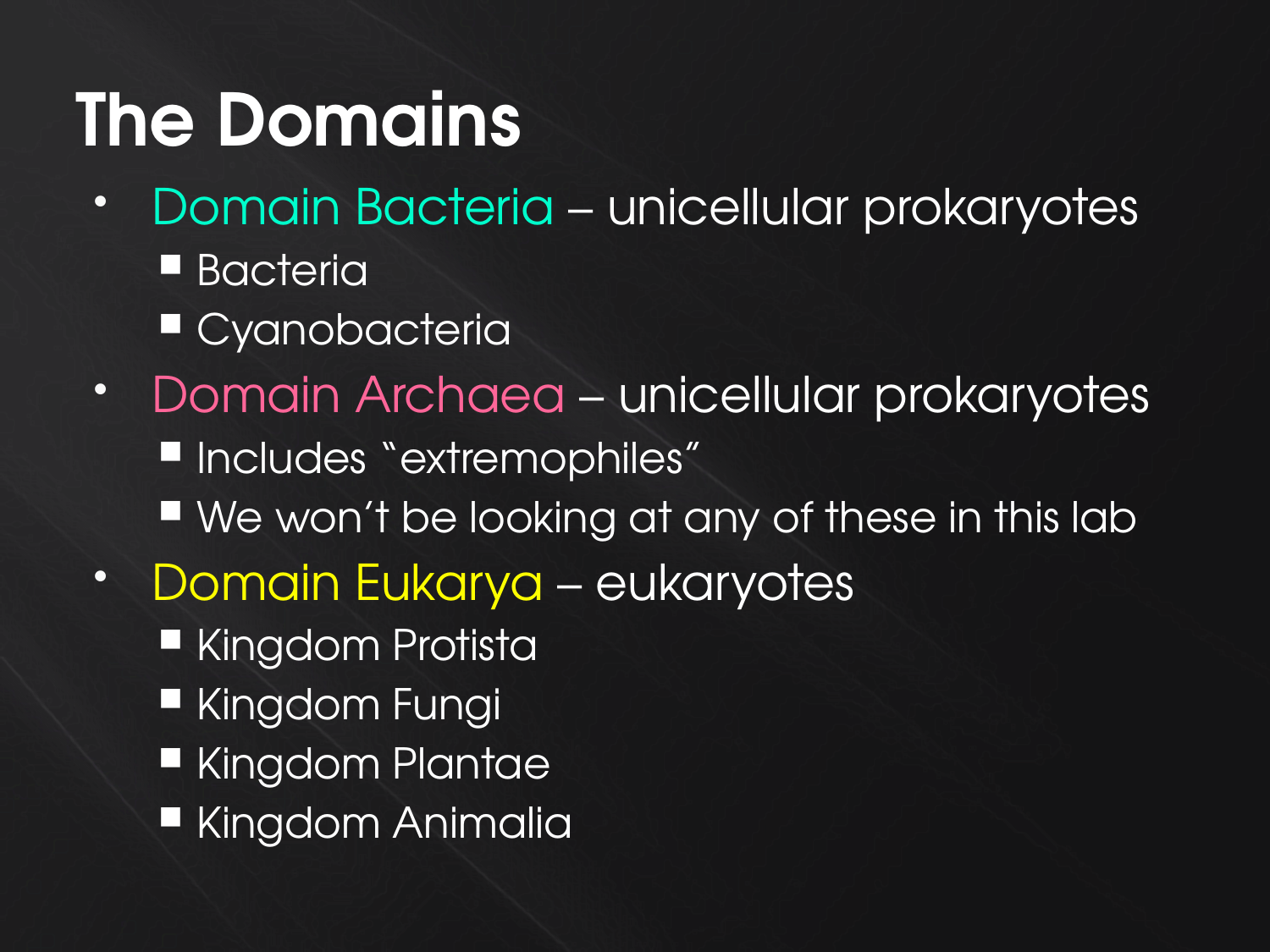

# The Domains
Domain Bacteria – unicellular prokaryotes
Bacteria
Cyanobacteria
Domain Archaea – unicellular prokaryotes
Includes “extremophiles”
We won’t be looking at any of these in this lab
Domain Eukarya – eukaryotes
Kingdom Protista
Kingdom Fungi
Kingdom Plantae
Kingdom Animalia